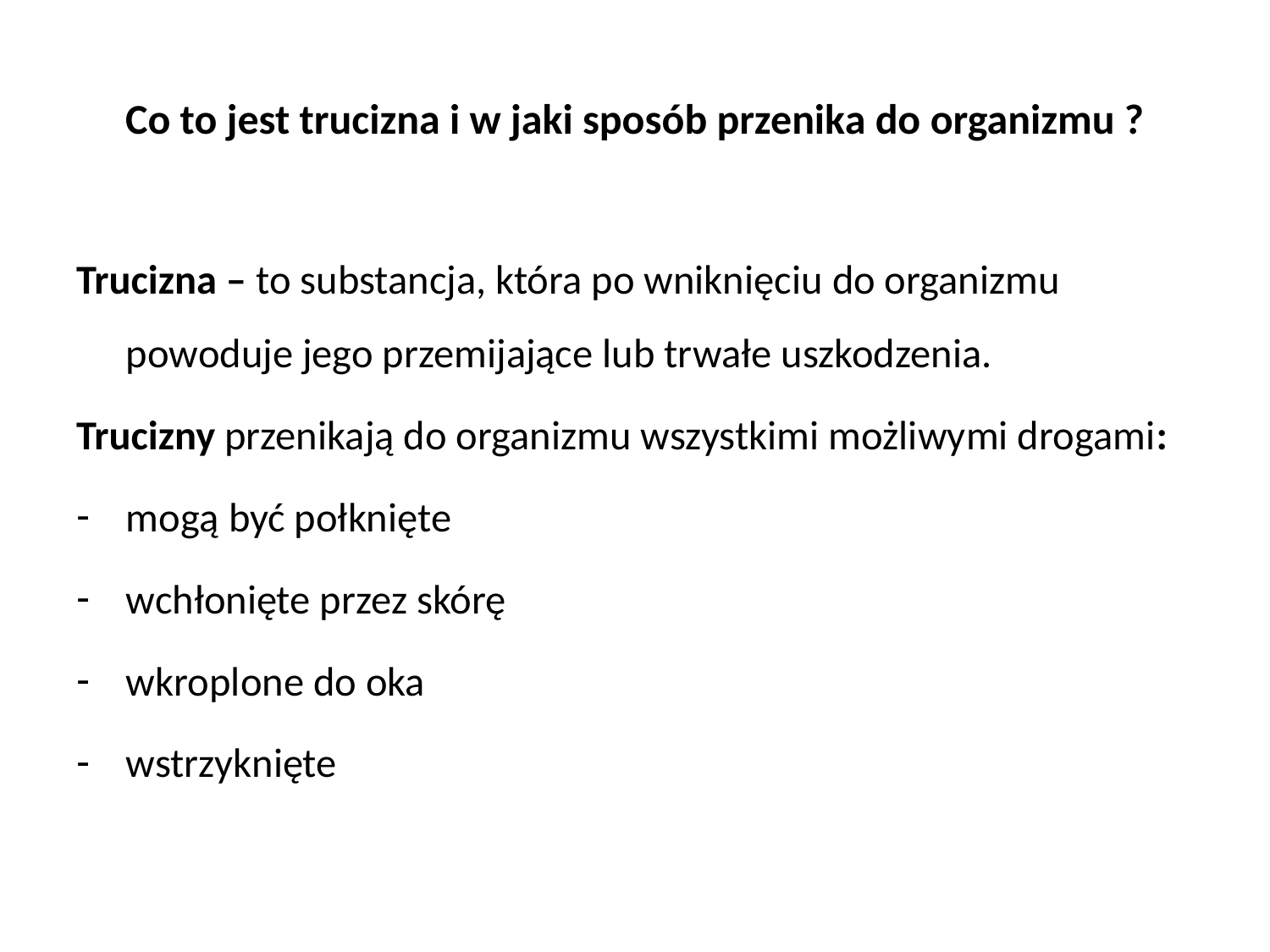

# Co to jest trucizna i w jaki sposób przenika do organizmu ?
Trucizna – to substancja, która po wniknięciu do organizmu powoduje jego przemijające lub trwałe uszkodzenia.
Trucizny przenikają do organizmu wszystkimi możliwymi drogami:
mogą być połknięte
wchłonięte przez skórę
wkroplone do oka
wstrzyknięte